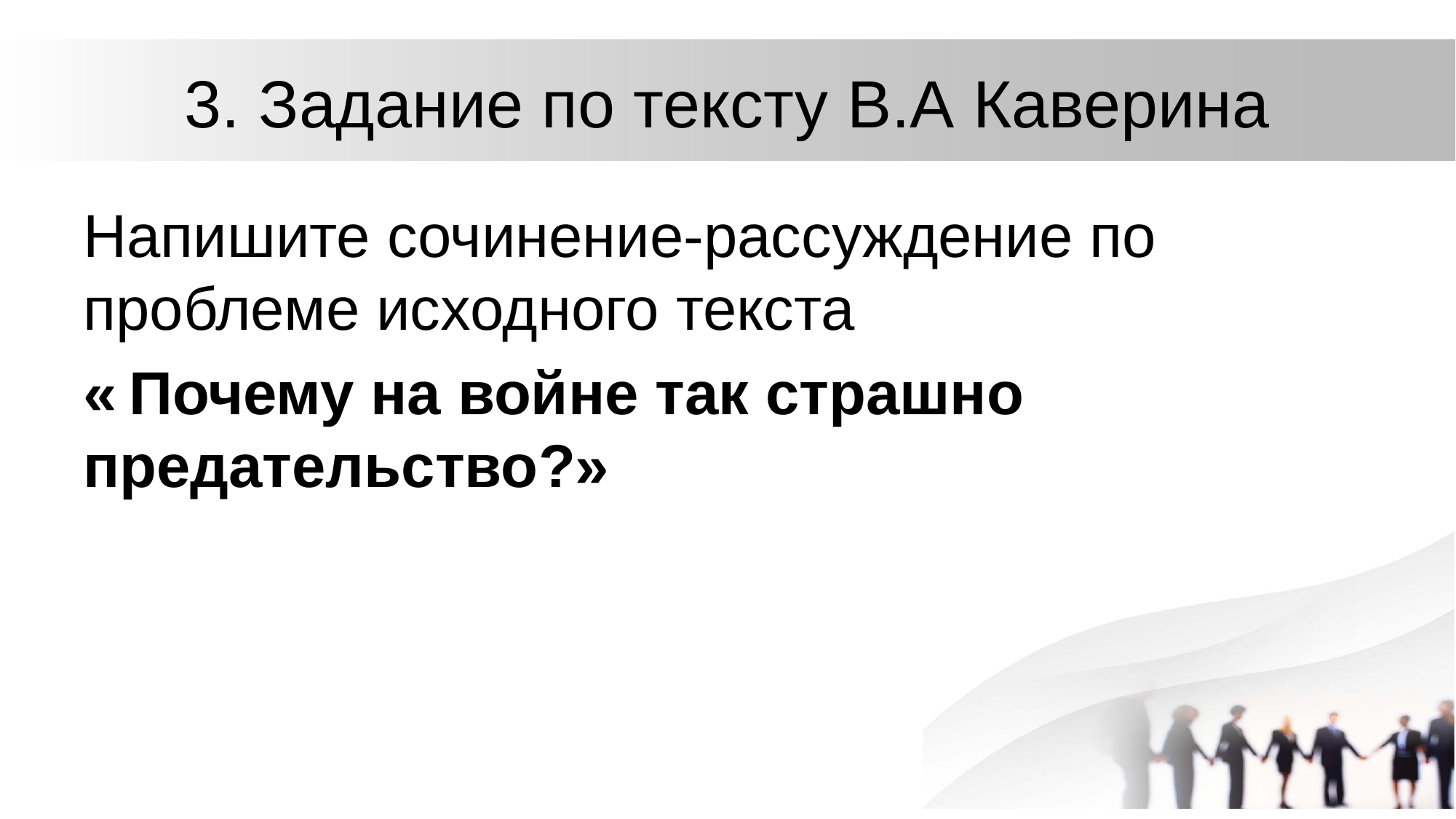

# 3. Задание по тексту В.А Каверина
Напишите сочинение-рассуждение по проблеме исходного текста
« Почему на войне так страшно предательство?»